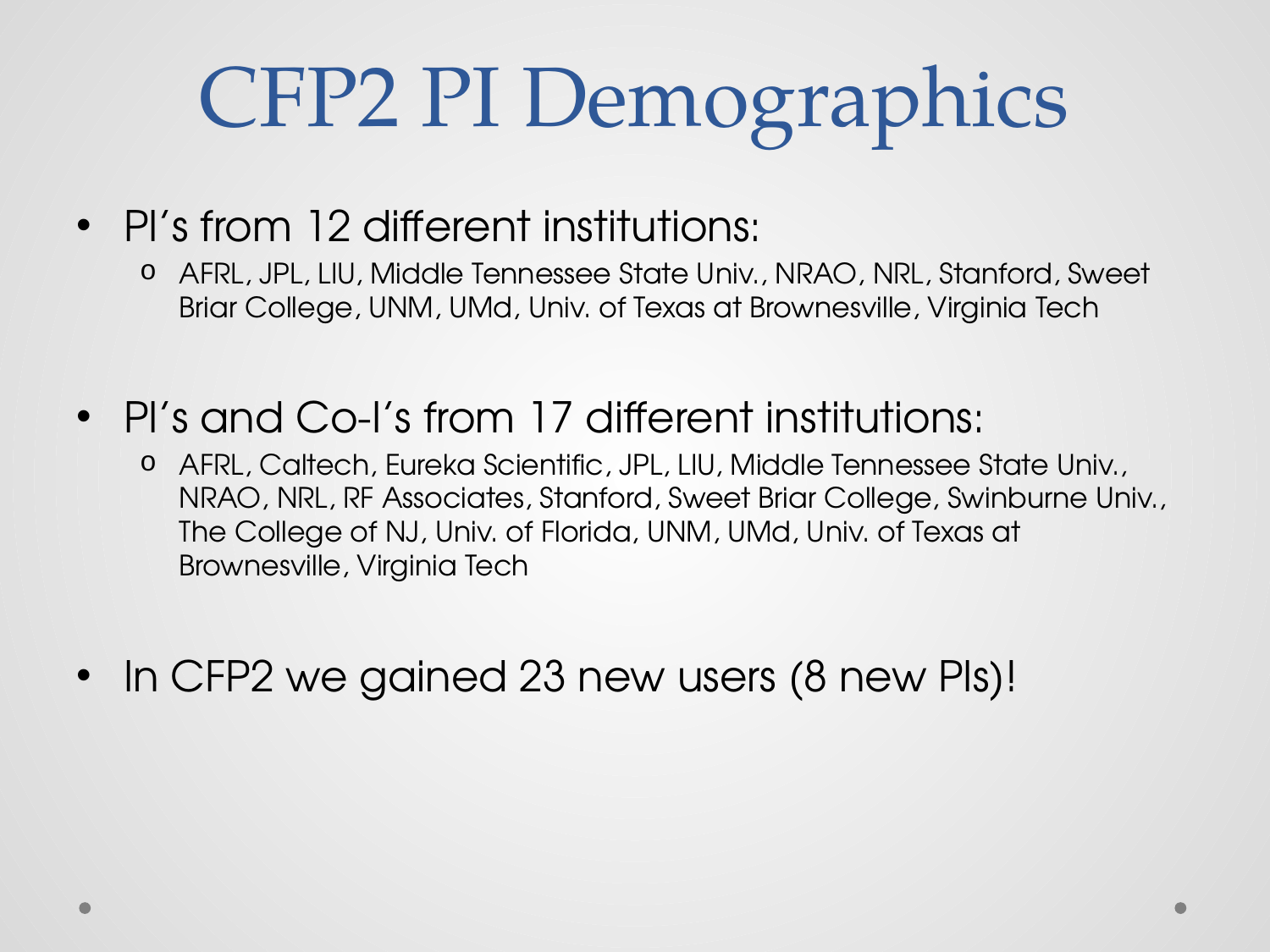

# CFP2 PI Demographics
PI’s from 12 different institutions:
AFRL, JPL, LIU, Middle Tennessee State Univ., NRAO, NRL, Stanford, Sweet Briar College, UNM, UMd, Univ. of Texas at Brownesville, Virginia Tech

PI’s and Co-I’s from 17 different institutions:
AFRL, Caltech, Eureka Scientific, JPL, LIU, Middle Tennessee State Univ., NRAO, NRL, RF Associates, Stanford, Sweet Briar College, Swinburne Univ., The College of NJ, Univ. of Florida, UNM, UMd, Univ. of Texas at Brownesville, Virginia Tech

In CFP2 we gained 23 new users (8 new PIs)!